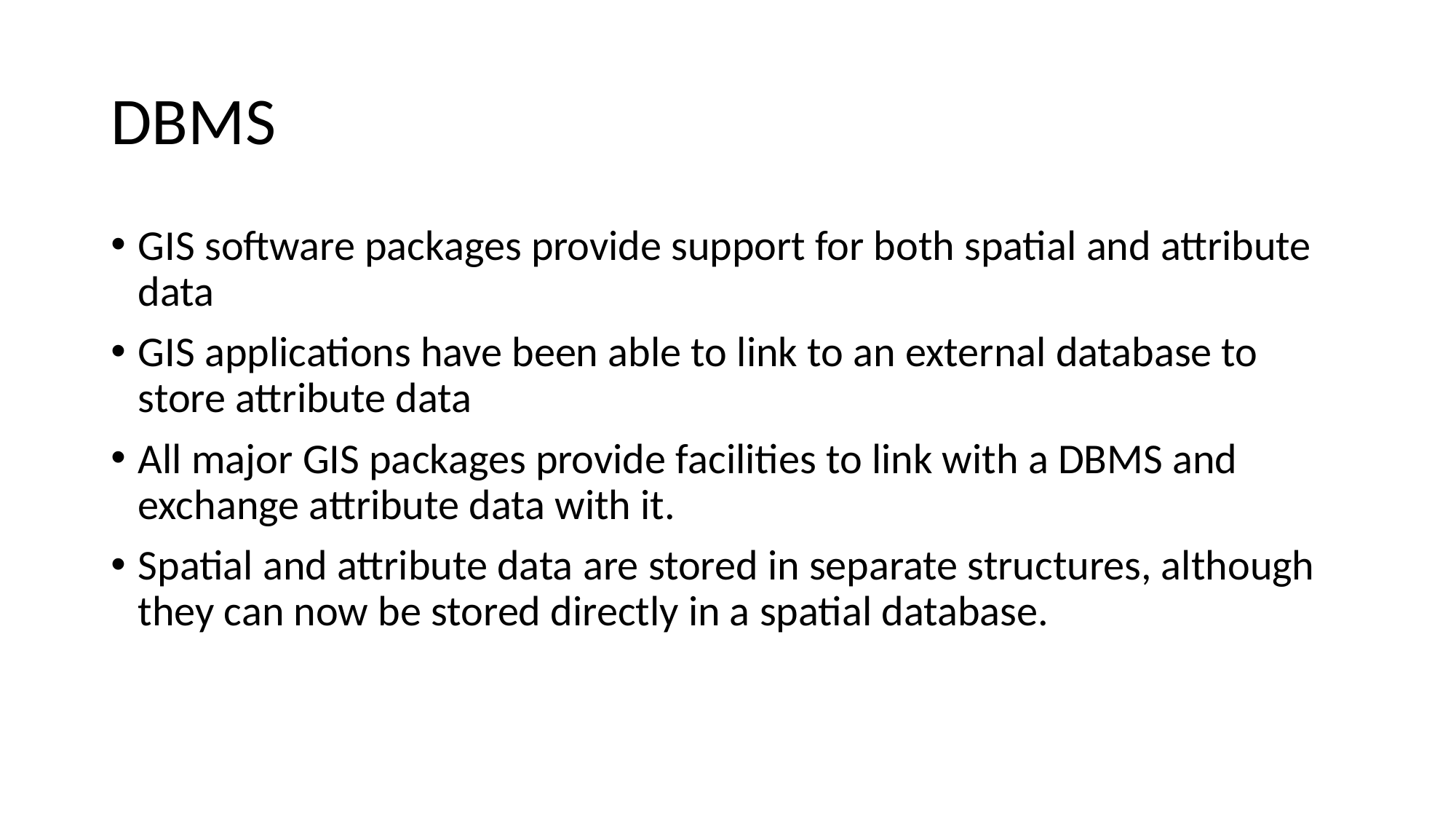

# DBMS
GIS software packages provide support for both spatial and attribute data
GIS applications have been able to link to an external database to store attribute data
All major GIS packages provide facilities to link with a DBMS and exchange attribute data with it.
Spatial and attribute data are stored in separate structures, although they can now be stored directly in a spatial database.